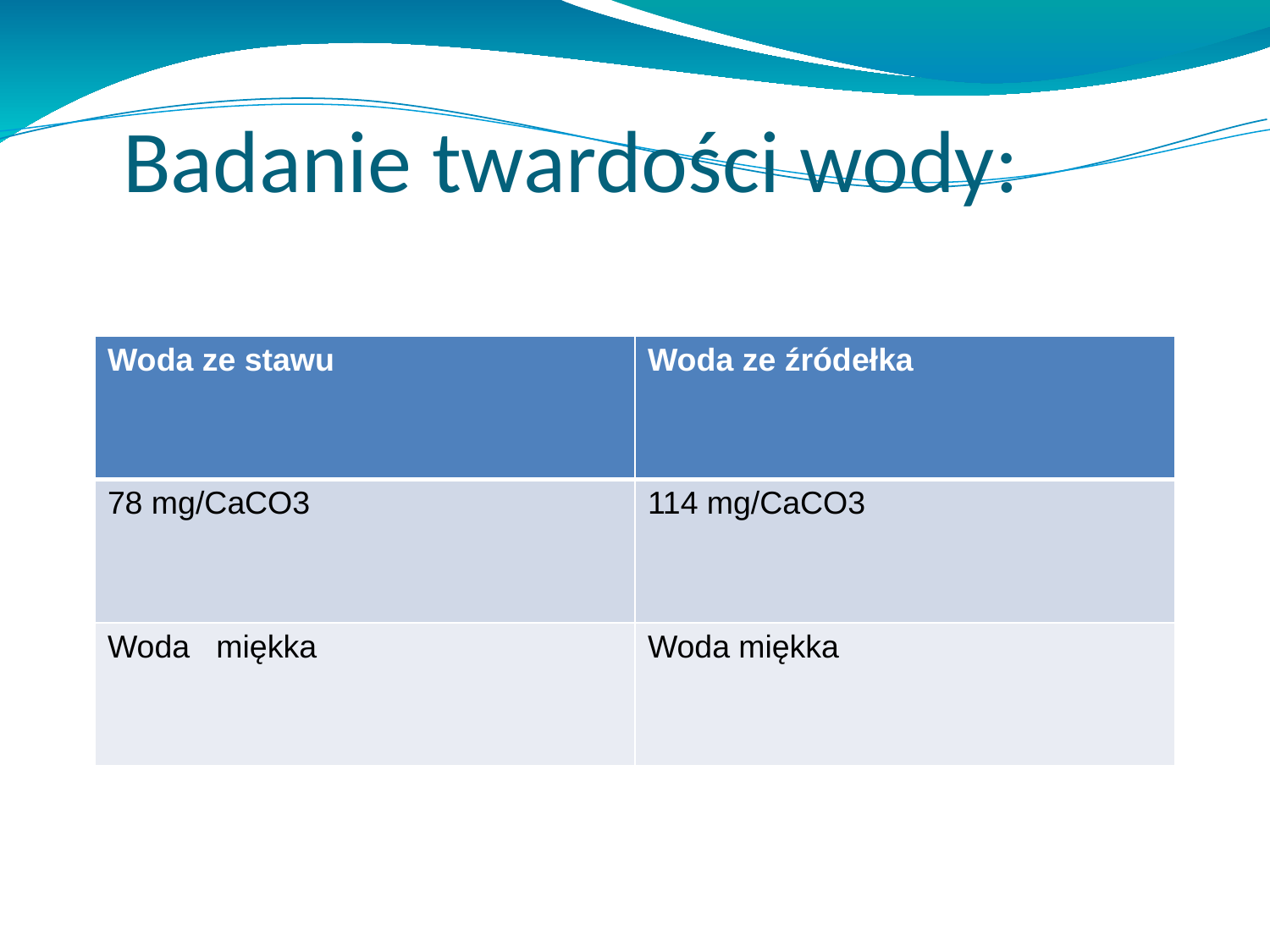

Badanie twardości wody:
| Woda ze stawu | Woda ze źródełka |
| --- | --- |
| 78 mg/CaCO3 | 114 mg/CaCO3 |
| Woda miękka | Woda miękka |